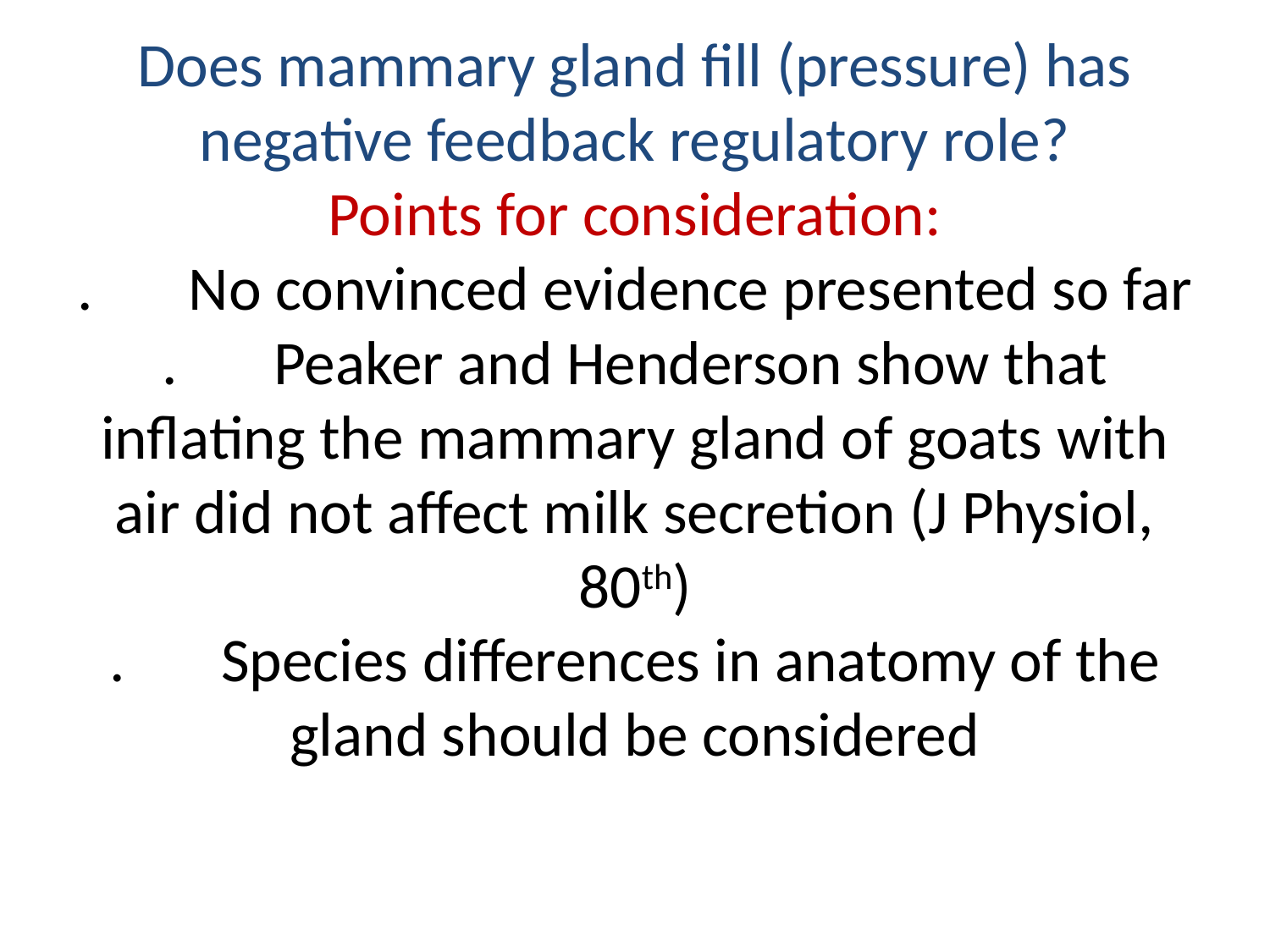

# Does mammary gland fill (pressure) has negative feedback regulatory role? Points for consideration: . 	No convinced evidence presented so far . 	Peaker and Henderson show that inflating the mammary gland of goats with air did not affect milk secretion (J Physiol, 80th) . 	Species differences in anatomy of the gland should be considered